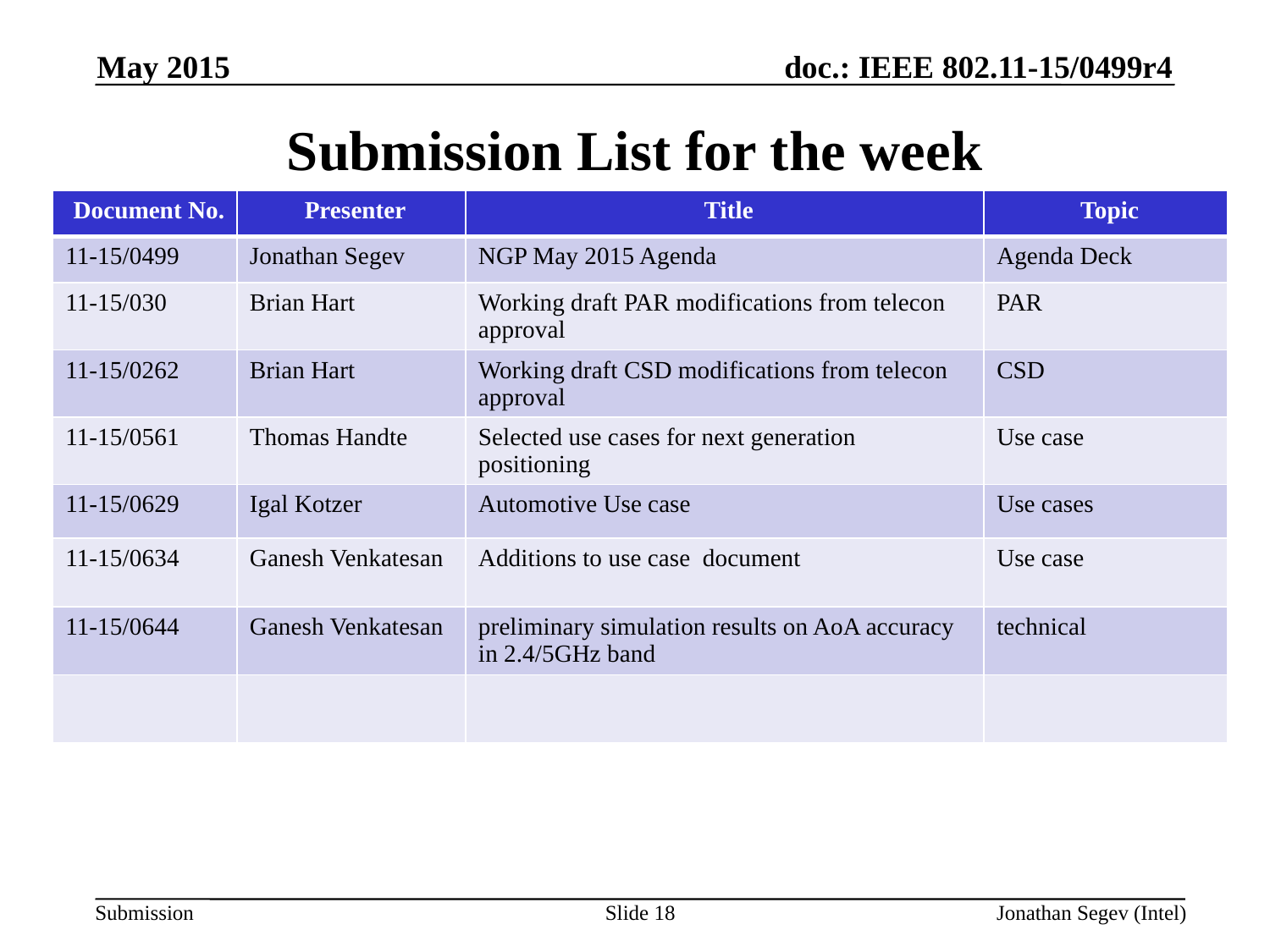

May 2015
Submission List for the week
| Document No. | Presenter | Title | Topic |
| --- | --- | --- | --- |
| 11-15/0499 | Jonathan Segev | NGP May 2015 Agenda | Agenda Deck |
| 11-15/030 | Brian Hart | Working draft PAR modifications from telecon approval | PAR |
| 11-15/0262 | Brian Hart | Working draft CSD modifications from telecon approval | CSD |
| 11-15/0561 | Thomas Handte | Selected use cases for next generation positioning | Use case |
| 11-15/0629 | Igal Kotzer | Automotive Use case | Use cases |
| 11-15/0634 | Ganesh Venkatesan | Additions to use case document | Use case |
| 11-15/0644 | Ganesh Venkatesan | preliminary simulation results on AoA accuracy in 2.4/5GHz band | technical |
|  |  |  |  |
Slide 18
Jonathan Segev (Intel)